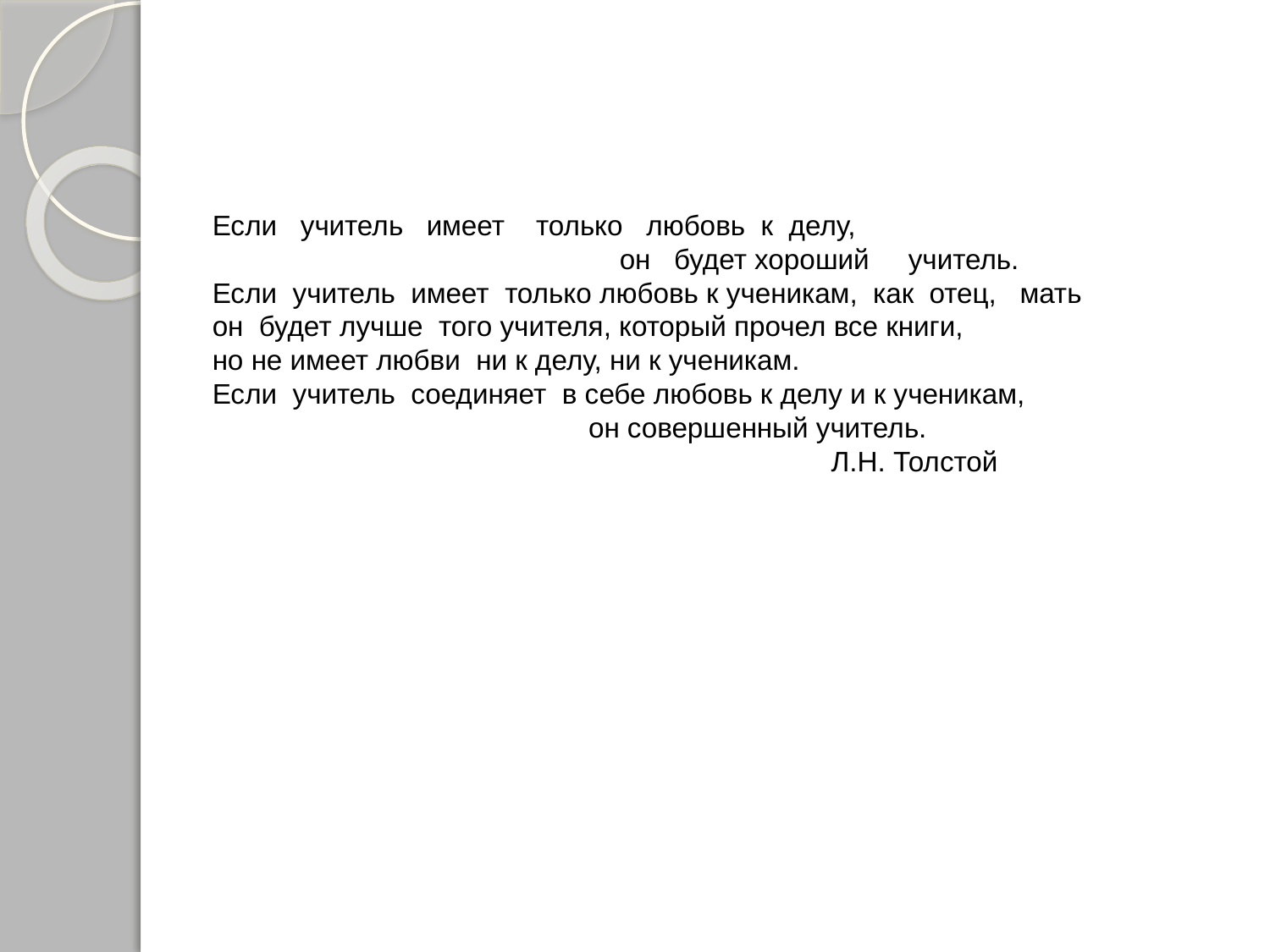

Если   учитель   имеет    только   любовь  к  делу,
                                                    он   будет хороший     учитель.
Если  учитель  имеет  только любовь к ученикам,  как  отец,   мать
он  будет лучше  того учителя, который прочел все книги,
но не имеет любви  ни к делу, ни к ученикам.
Если  учитель  соединяет  в себе любовь к делу и к ученикам,
                                                он совершенный учитель.
                                                                               Л.Н. Толстой